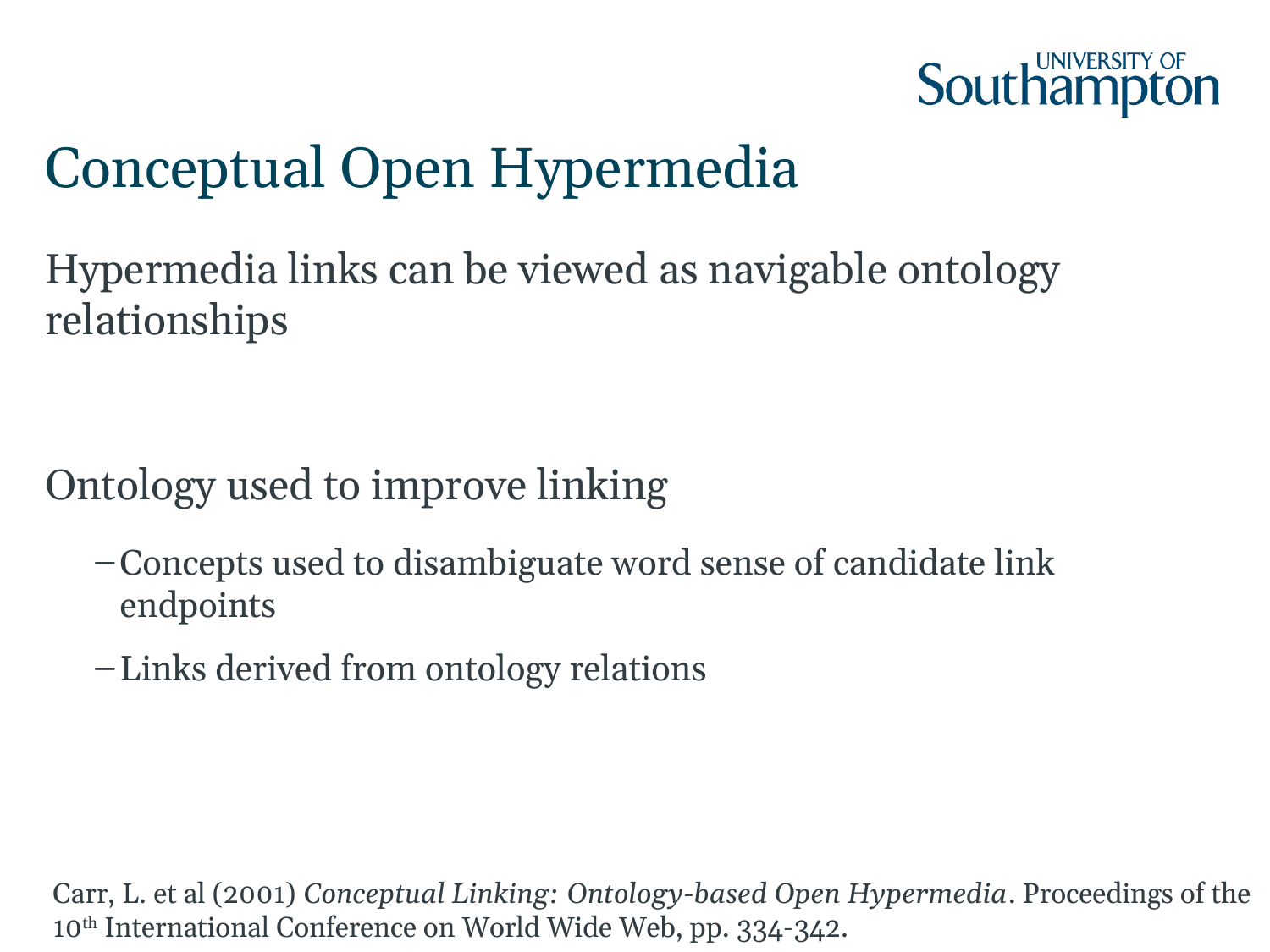

# Conceptual Open Hypermedia
Hypermedia links can be viewed as navigable ontology relationships

Ontology used to improve linking
Concepts used to disambiguate word sense of candidate link endpoints
Links derived from ontology relations
Carr, L. et al (2001) Conceptual Linking: Ontology-based Open Hypermedia. Proceedings of the
10th International Conference on World Wide Web, pp. 334-342.